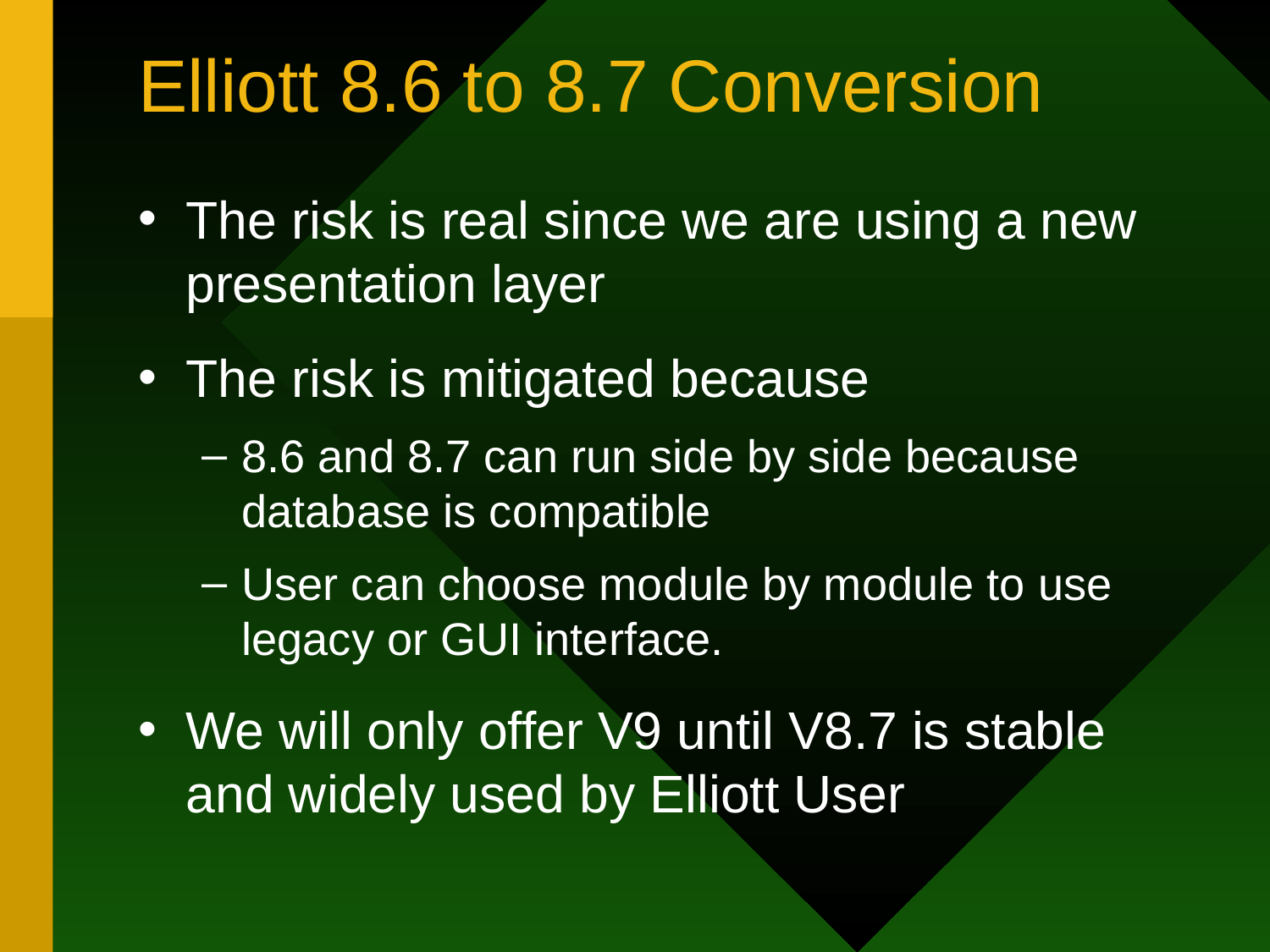

# Elliott 8.6 to 8.7 Conversion
The risk is real since we are using a new presentation layer
The risk is mitigated because
8.6 and 8.7 can run side by side because database is compatible
User can choose module by module to use legacy or GUI interface.
We will only offer V9 until V8.7 is stable and widely used by Elliott User